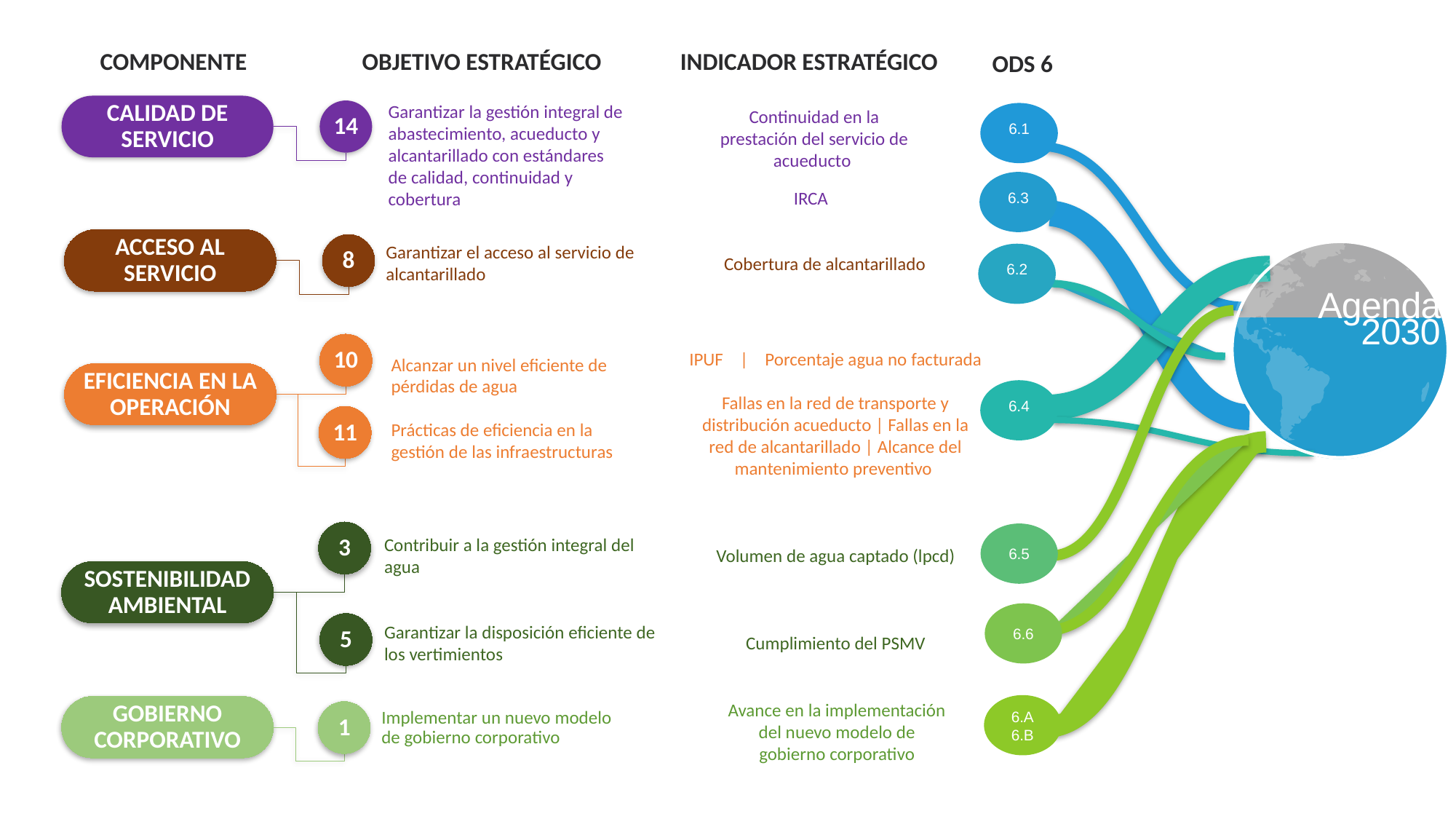

OBJETIVO ESTRATÉGICO
COMPONENTE
INDICADOR ESTRATÉGICO
ODS 6
Garantizar la gestión integral de abastecimiento, acueducto y alcantarillado con estándares de calidad, continuidad y cobertura
CALIDAD DE SERVICIO
Continuidad en la prestación del servicio de acueducto
14
6.1

6.3
IRCA

ACCESO AL SERVICIO

8
Garantizar el acceso al servicio de alcantarillado

6.2
Cobertura de alcantarillado

Agenda 2030

10
IPUF    |    Porcentaje agua no facturada

Fallas en la red de transporte y distribución acueducto | Fallas en la red de alcantarillado | Alcance del mantenimiento preventivo

Alcanzar un nivel eficiente de pérdidas de agua

Prácticas de eficiencia en la gestión de las infraestructuras

EFICIENCIA EN LA OPERACIÓN
6.4
11

3
6.5
Contribuir a la gestión integral del agua

Garantizar la disposición eficiente de los vertimientos
Volumen de agua captado (lpcd)

Cumplimiento del PSMV
SOSTENIBILIDAD AMBIENTAL
6.6
5
Avance en la implementación del nuevo modelo de gobierno corporativo
6.A
6.B
GOBIERNO CORPORATIVO
1
Implementar un nuevo modelo de gobierno corporativo